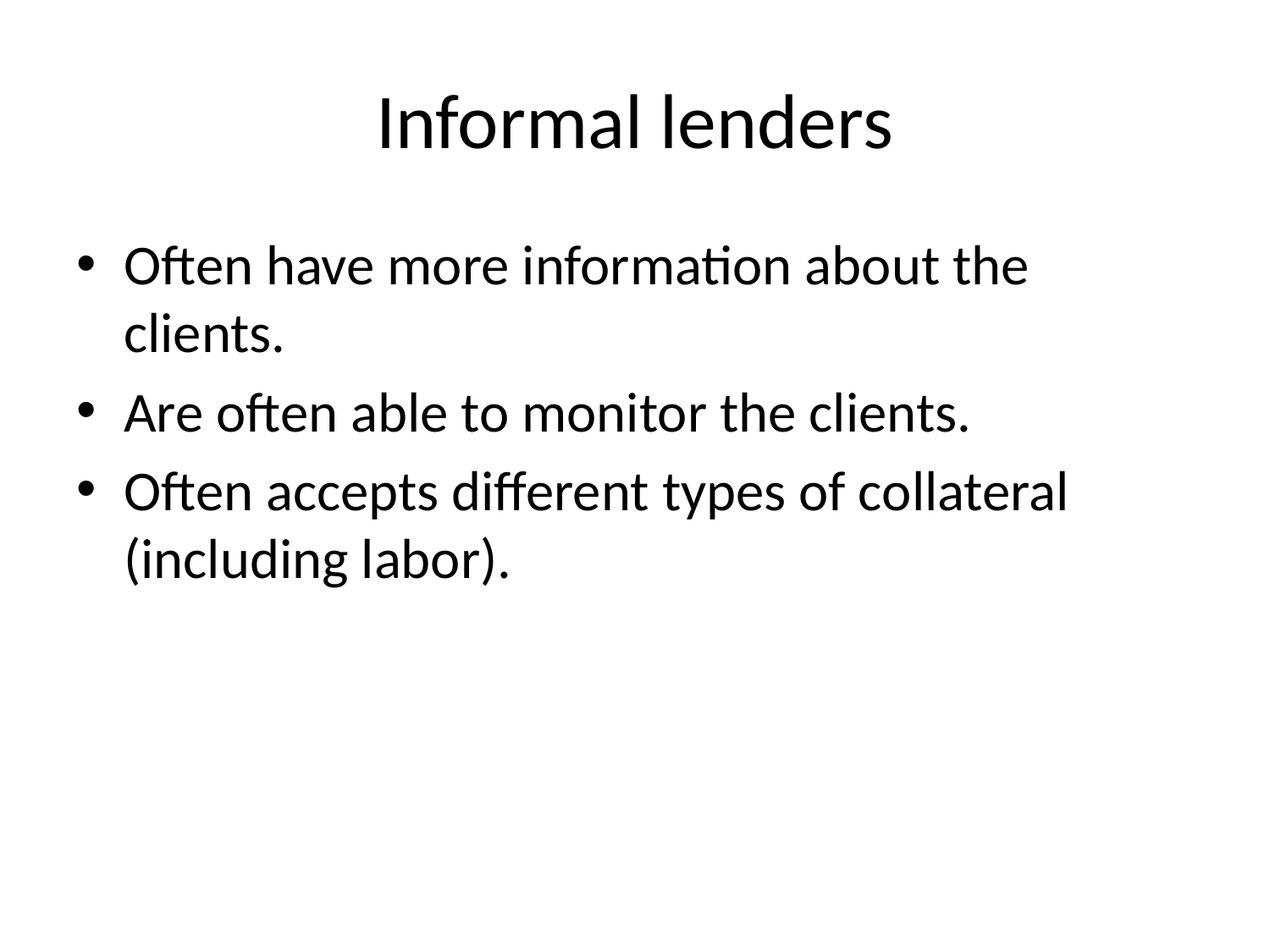

# Informal lenders
Often have more information about the clients.
Are often able to monitor the clients.
Often accepts different types of collateral (including labor).